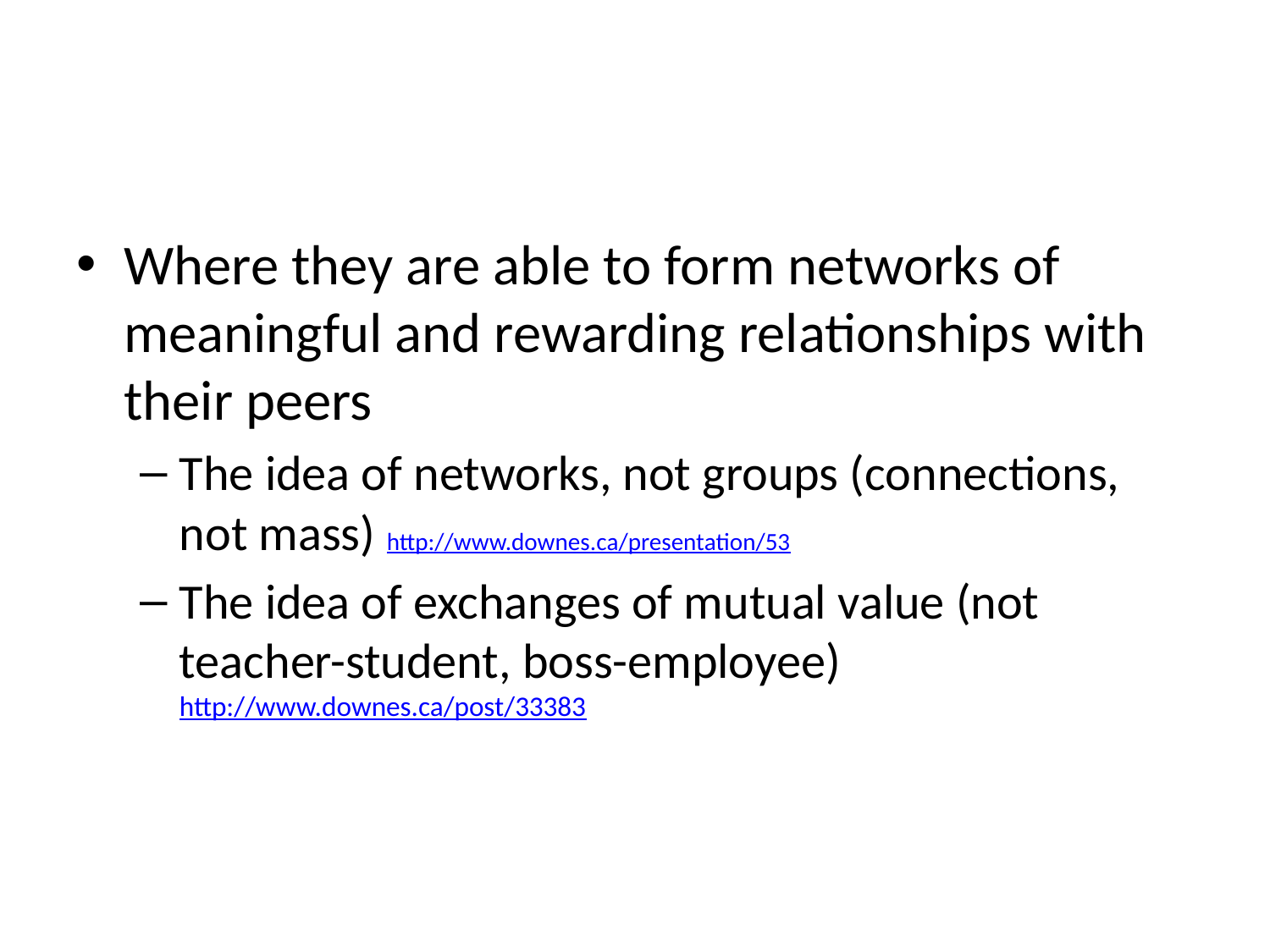

#
Where they are able to form networks of meaningful and rewarding relationships with their peers
The idea of networks, not groups (connections, not mass) http://www.downes.ca/presentation/53
The idea of exchanges of mutual value (not teacher-student, boss-employee) http://www.downes.ca/post/33383